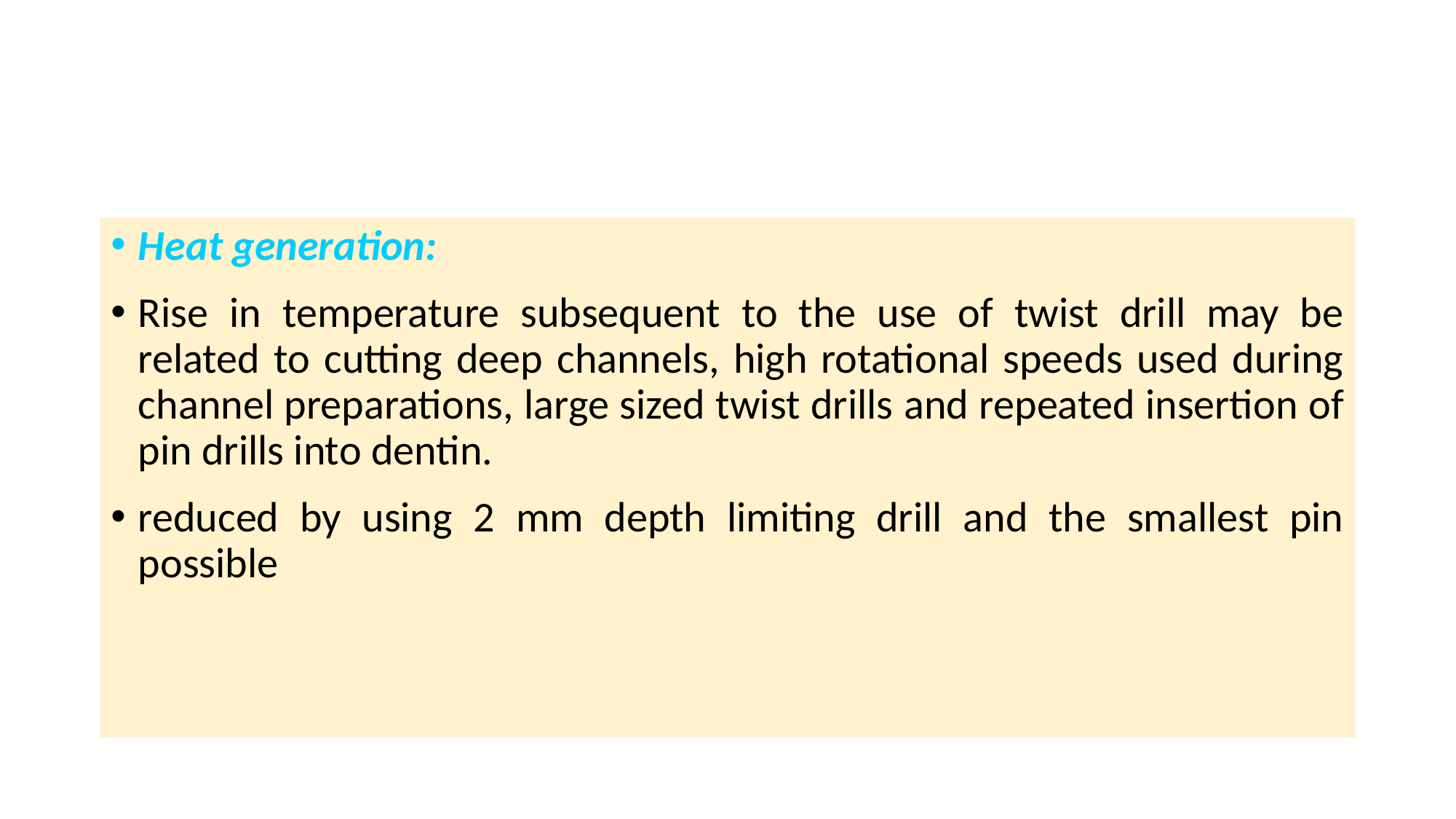

Heat generation:
Rise in temperature subsequent to the use of twist drill may be related to cutting deep channels, high rotational speeds used during channel preparations, large sized twist drills and repeated insertion of pin drills into dentin.
reduced by using 2 mm depth limiting drill and the smallest pin possible